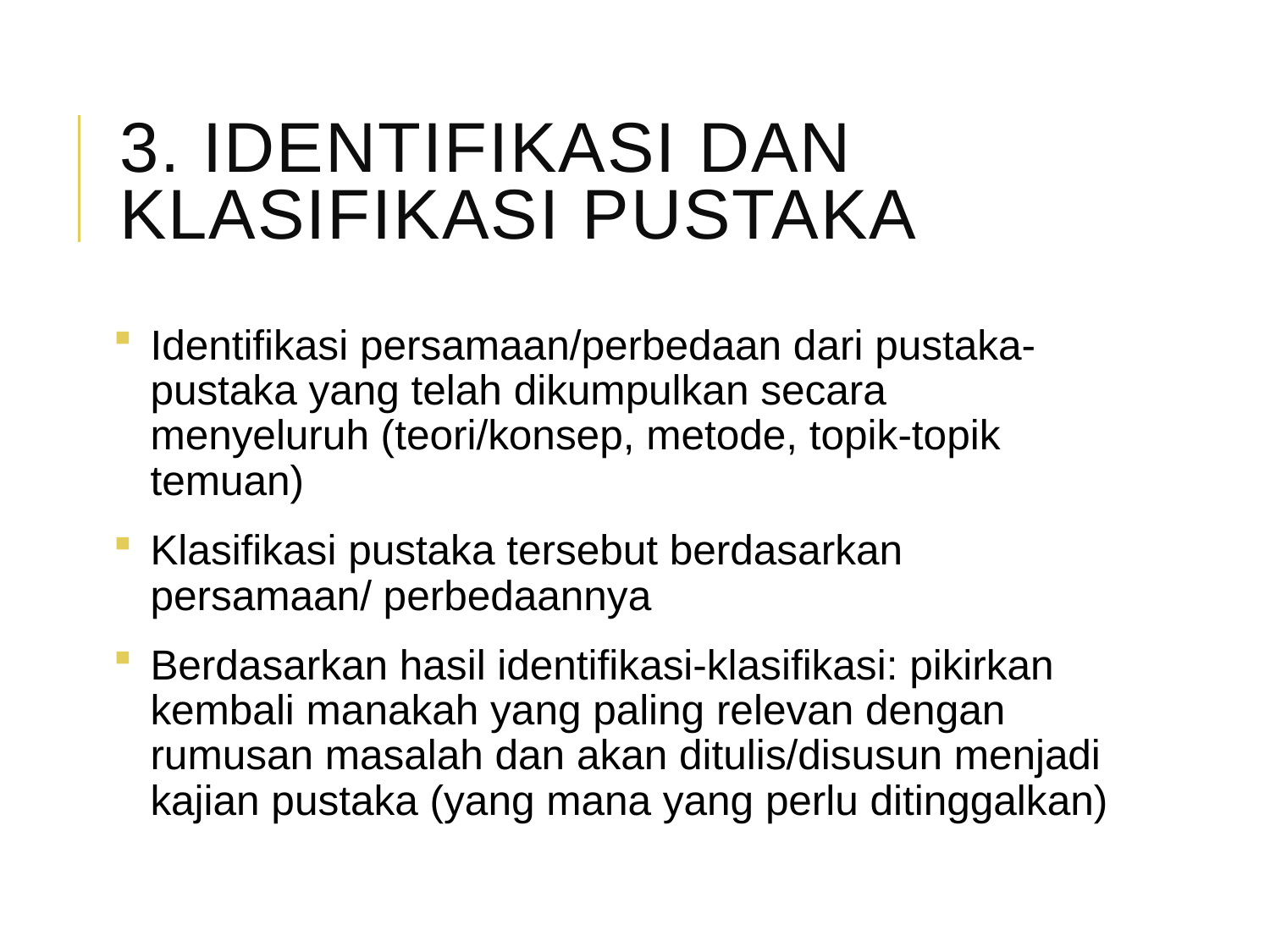

# 3. Identifikasi dan klasifikasi pustaka
Identifikasi persamaan/perbedaan dari pustaka-pustaka yang telah dikumpulkan secara menyeluruh (teori/konsep, metode, topik-topik temuan)
Klasifikasi pustaka tersebut berdasarkan persamaan/ perbedaannya
Berdasarkan hasil identifikasi-klasifikasi: pikirkan kembali manakah yang paling relevan dengan rumusan masalah dan akan ditulis/disusun menjadi kajian pustaka (yang mana yang perlu ditinggalkan)